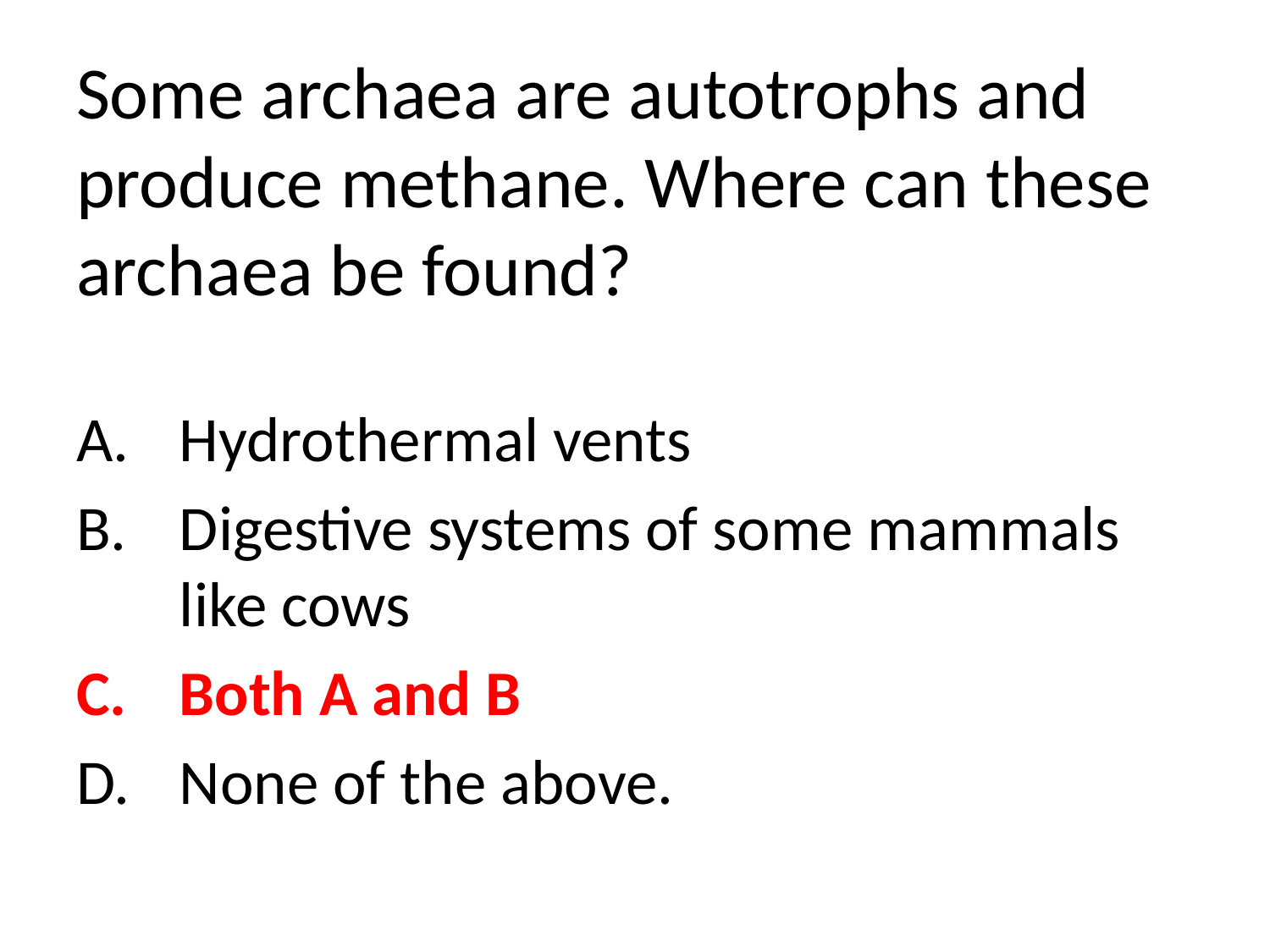

# Some archaea are autotrophs and produce methane. Where can these archaea be found?
Hydrothermal vents
Digestive systems of some mammals like cows
Both A and B
None of the above.